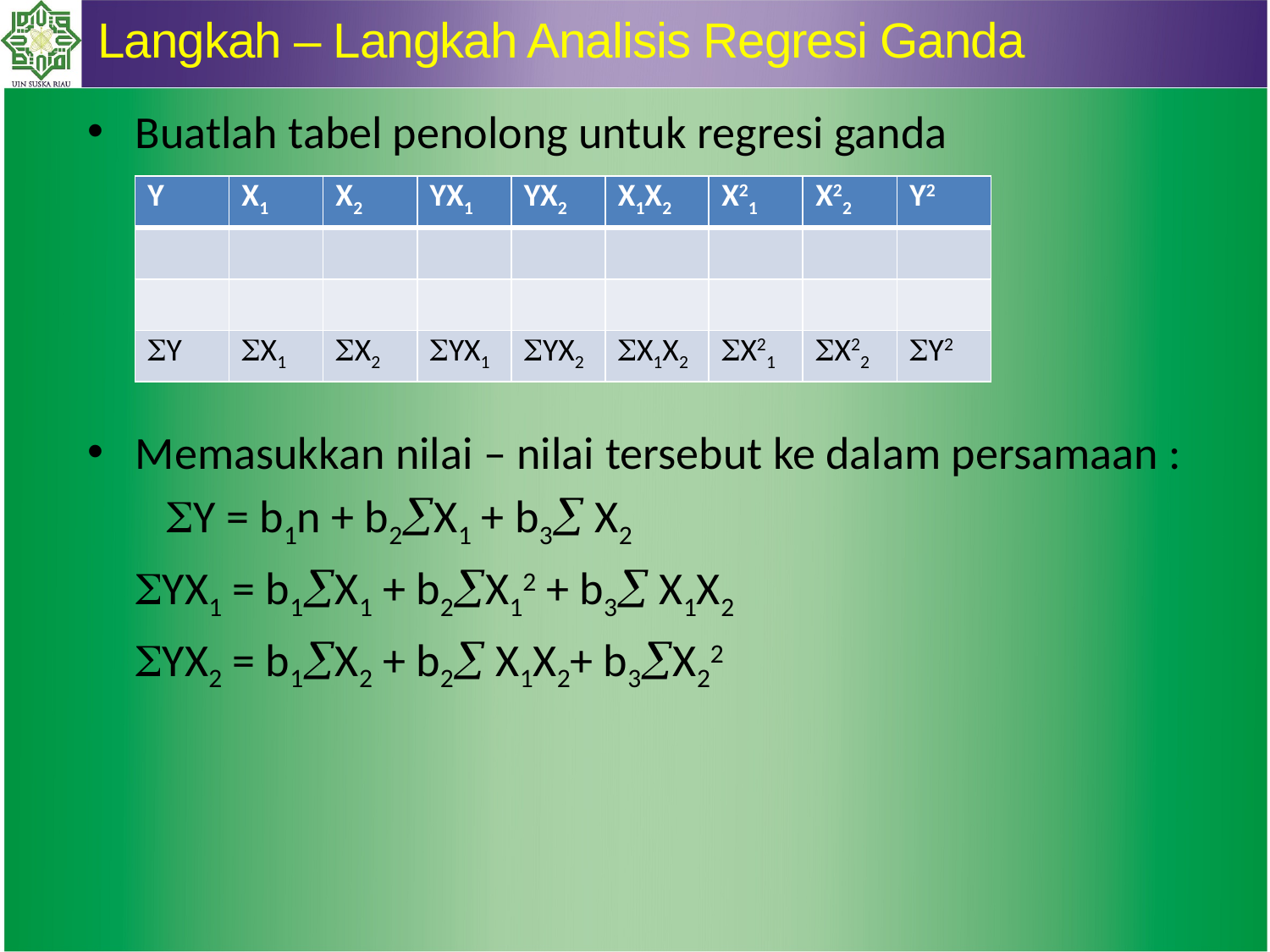

Langkah – Langkah Analisis Regresi Ganda
Buatlah tabel penolong untuk regresi ganda

Memasukkan nilai – nilai tersebut ke dalam persamaan :
	   ΣY = b1n + b2∑X1 + b3∑ X2
	ΣYX1 = b1∑X1 + b2∑X12 + b3∑ X1X2
	ΣYX2 = b1∑X2 + b2∑ X1X2+ b3∑X22
| Y | X1 | X2 | YX1 | YX2 | X1X2 | X21 | X22 | Y2 |
| --- | --- | --- | --- | --- | --- | --- | --- | --- |
|  |  |  |  |  |  |  |  |  |
|  |  |  |  |  |  |  |  |  |
| ΣY | ΣX1 | ΣX2 | ΣYX1 | ΣYX2 | ΣX1X2 | ΣX21 | ΣX22 | ΣY2 |